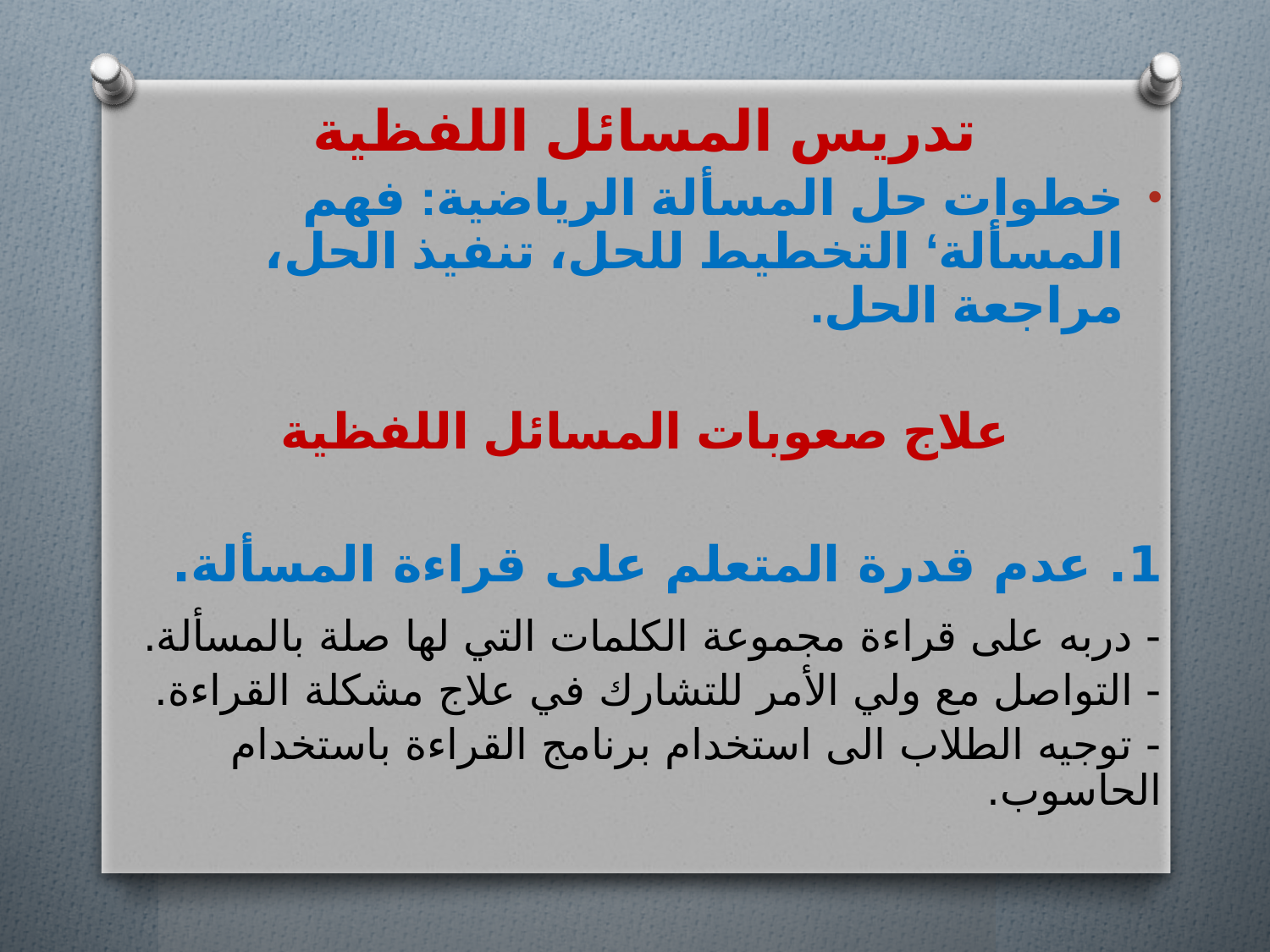

تدريس المسائل اللفظية
خطوات حل المسألة الرياضية: فهم المسألة‘ التخطيط للحل، تنفيذ الحل، مراجعة الحل.

علاج صعوبات المسائل اللفظية

1. عدم قدرة المتعلم على قراءة المسألة.
- دربه على قراءة مجموعة الكلمات التي لها صلة بالمسألة.
- التواصل مع ولي الأمر للتشارك في علاج مشكلة القراءة.
- توجيه الطلاب الى استخدام برنامج القراءة باستخدام الحاسوب.